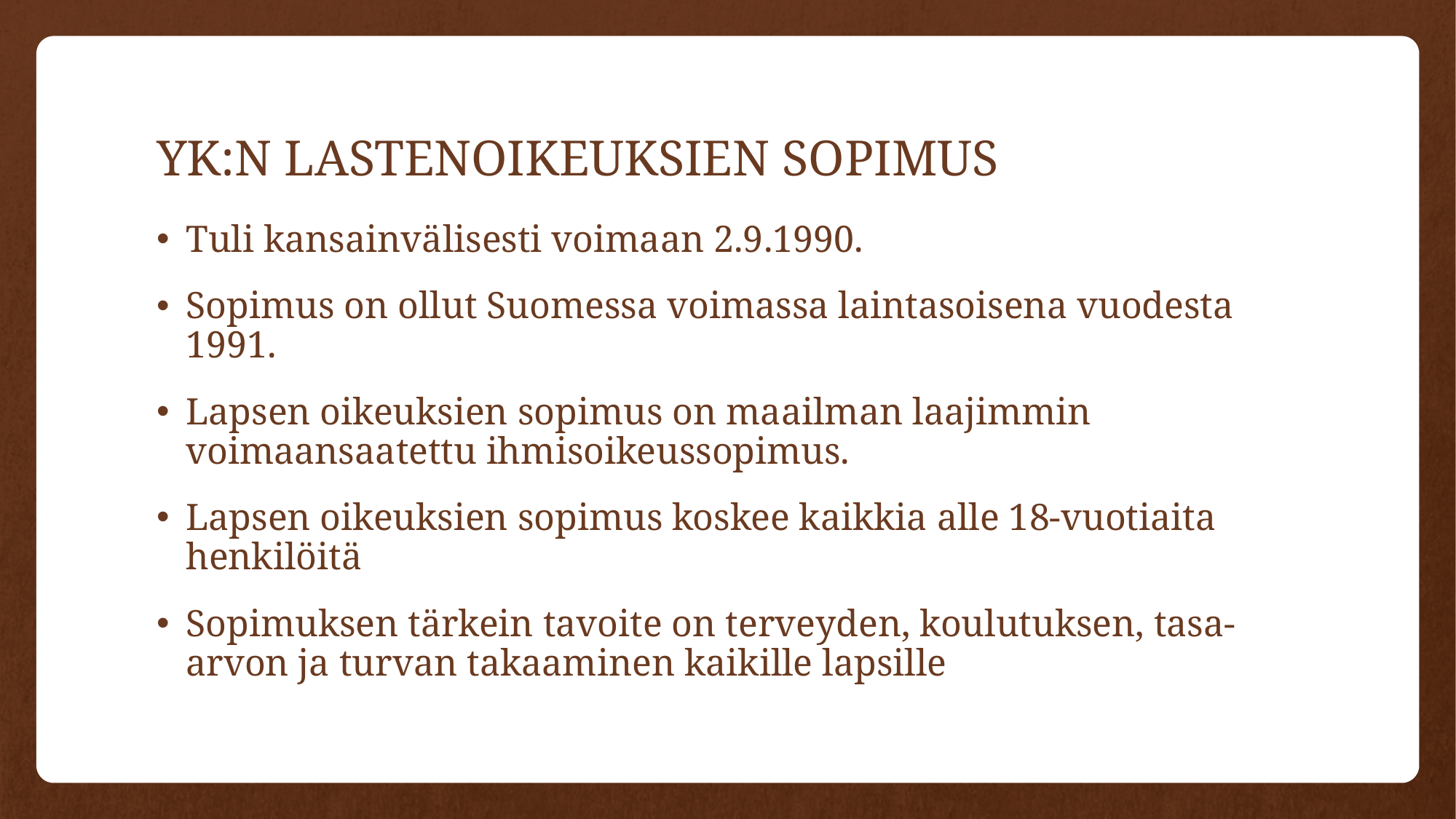

# YK:N LASTENOIKEUKSIEN SOPIMUS
Tuli kansainvälisesti voimaan 2.9.1990.
Sopimus on ollut Suomessa voimassa laintasoisena vuodesta 1991.
Lapsen oikeuksien sopimus on maailman laajimmin voimaansaatettu ihmisoikeussopimus.
Lapsen oikeuksien sopimus koskee kaikkia alle 18-vuotiaita henkilöitä
Sopimuksen tärkein tavoite on terveyden, koulutuksen, tasa-arvon ja turvan takaaminen kaikille lapsille